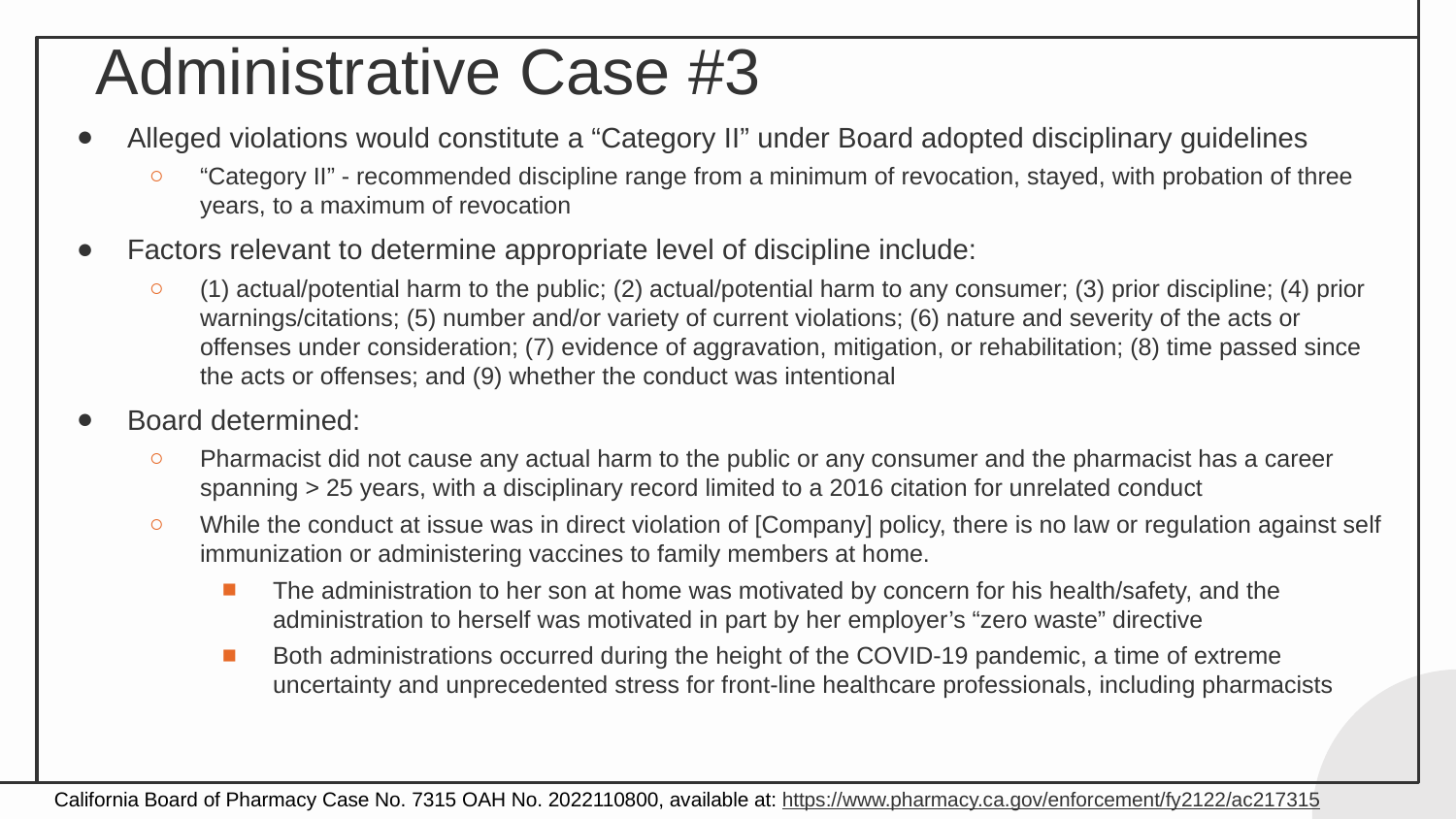

# Administrative Case #3
Alleged violations would constitute a “Category II” under Board adopted disciplinary guidelines
“Category II” - recommended discipline range from a minimum of revocation, stayed, with probation of three years, to a maximum of revocation
Factors relevant to determine appropriate level of discipline include:
(1) actual/potential harm to the public; (2) actual/potential harm to any consumer; (3) prior discipline; (4) prior warnings/citations; (5) number and/or variety of current violations; (6) nature and severity of the acts or offenses under consideration; (7) evidence of aggravation, mitigation, or rehabilitation; (8) time passed since the acts or offenses; and (9) whether the conduct was intentional
Board determined:
Pharmacist did not cause any actual harm to the public or any consumer and the pharmacist has a career spanning > 25 years, with a disciplinary record limited to a 2016 citation for unrelated conduct
While the conduct at issue was in direct violation of [Company] policy, there is no law or regulation against self immunization or administering vaccines to family members at home.
The administration to her son at home was motivated by concern for his health/safety, and the administration to herself was motivated in part by her employer’s “zero waste” directive
Both administrations occurred during the height of the COVID-19 pandemic, a time of extreme uncertainty and unprecedented stress for front-line healthcare professionals, including pharmacists
California Board of Pharmacy Case No. 7315 OAH No. 2022110800, available at: https://www.pharmacy.ca.gov/enforcement/fy2122/ac217315